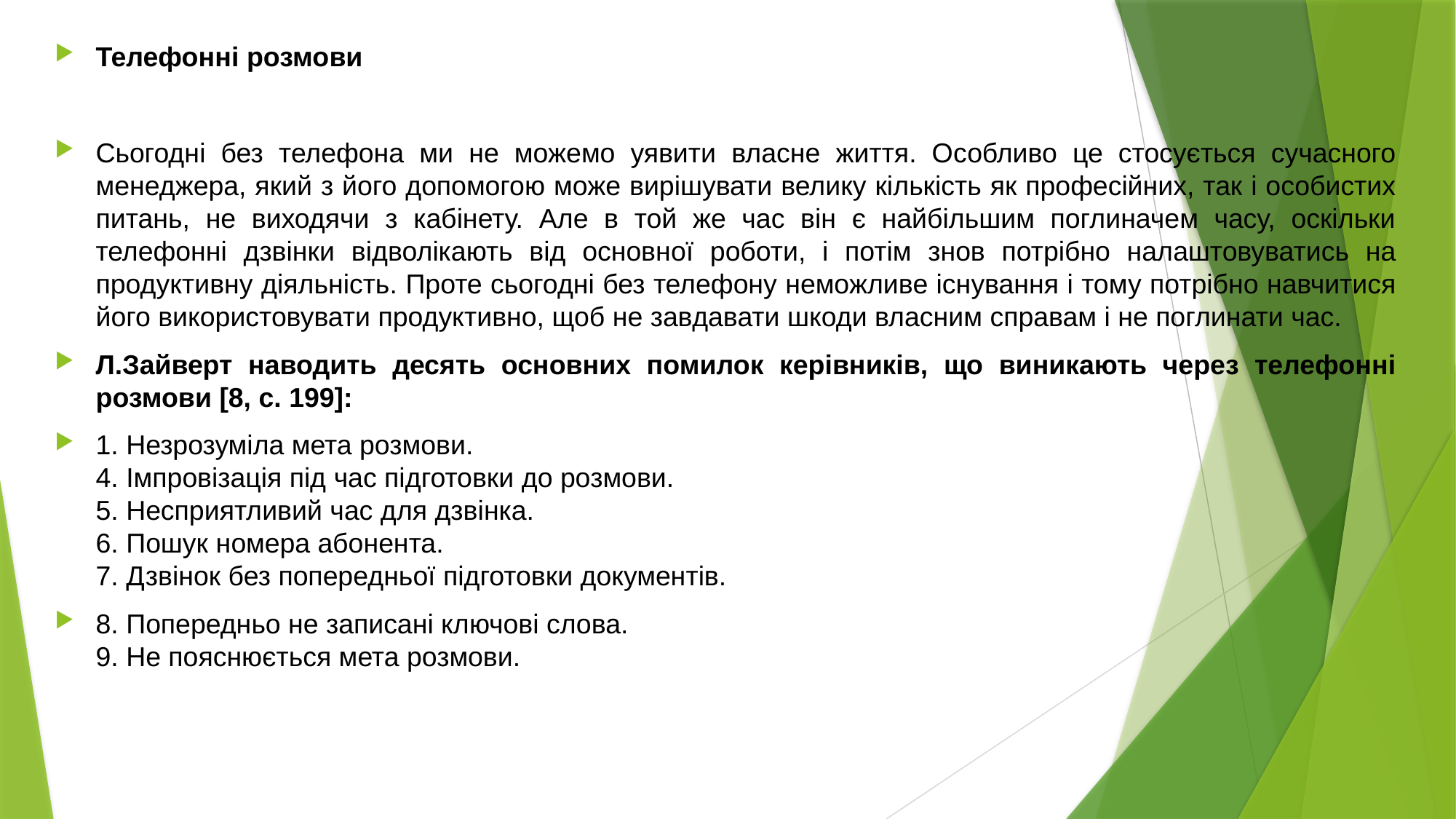

Телефонні розмови

Сьогодні без телефона ми не можемо уявити власне життя. Особливо це стосується сучасного менеджера, який з його допомогою може вирішувати велику кількість як професійних, так і особистих питань, не виходячи з кабінету. Але в той же час він є найбільшим поглиначем часу, оскільки телефонні дзвінки відволікають від основної роботи, і потім знов потрібно налаштовуватись на продуктивну діяльність. Проте сьогодні без телефону неможливе існування і тому потрібно навчитися його використовувати продуктивно, щоб не завдавати шкоди власним справам і не поглинати час.
Л.Зайверт наводить десять основних помилок керівників, що виникають через телефонні розмови [8, с. 199]:
1. Незрозуміла мета розмови.
4. Імпровізація під час підготовки до розмови.
5. Несприятливий час для дзвінка.
6. Пошук номера абонента.
7. Дзвінок без попередньої підготовки документів.
8. Попередньо не записані ключові слова.
9. Не пояснюється мета розмови.